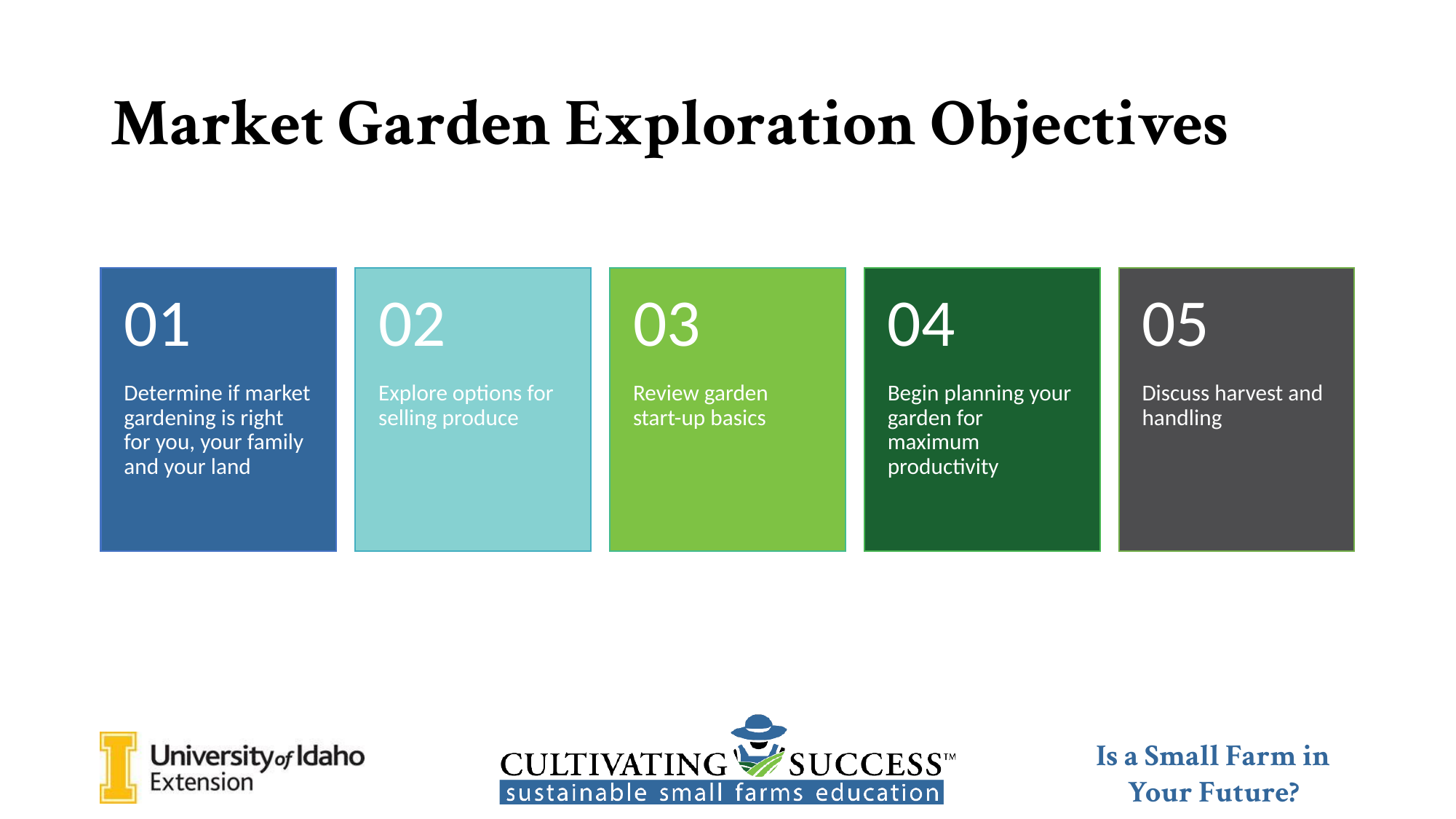

# Market Garden Exploration Objectives
Determine if market gardening is right for you, your family and your land
01
Explore options for selling produce
02
Review garden start-up basics
03
Begin planning your garden for maximum productivity
04
Discuss harvest and handling
05